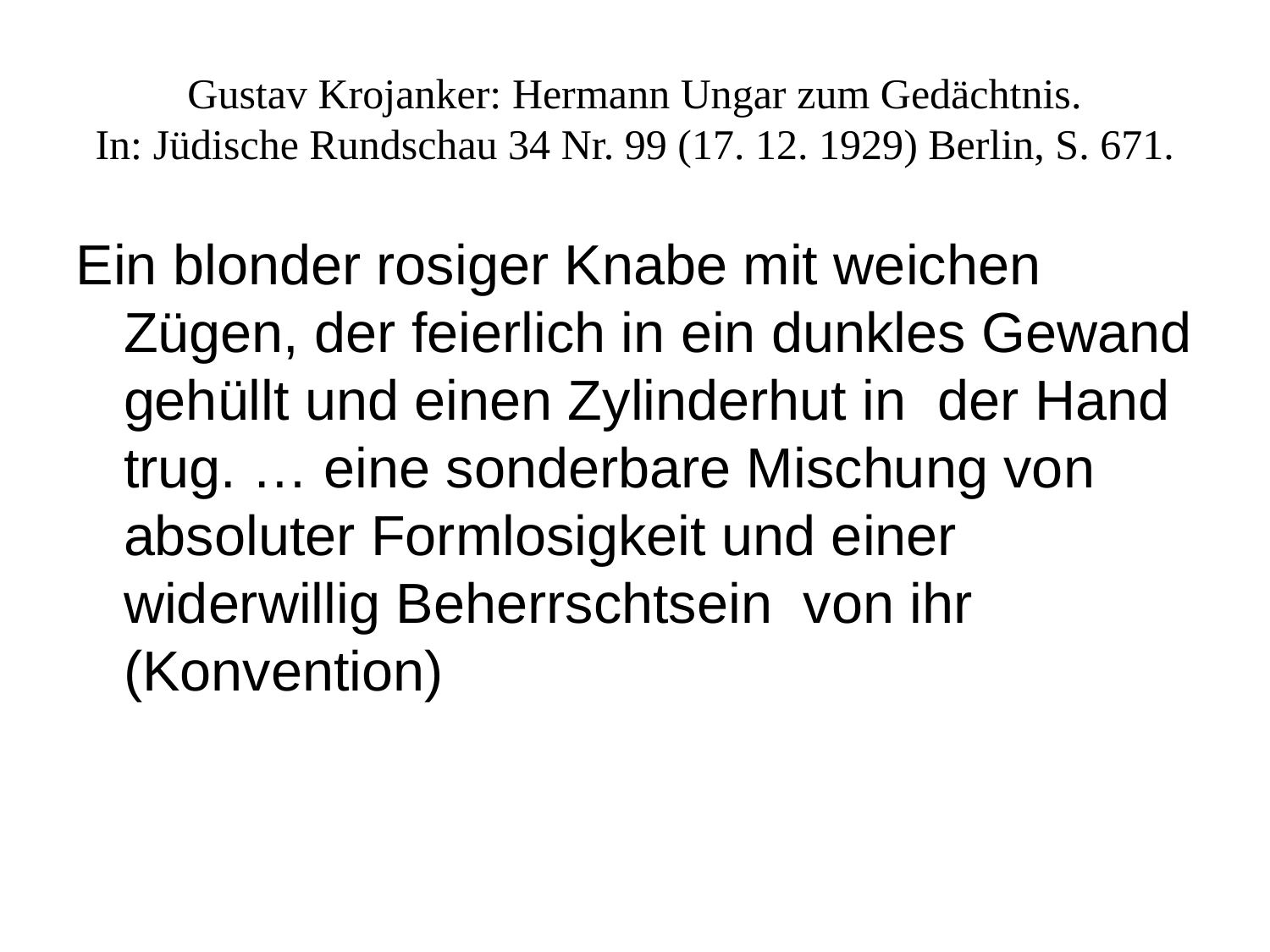

# Gustav Krojanker: Hermann Ungar zum Gedächtnis. In: Jüdische Rundschau 34 Nr. 99 (17. 12. 1929) Berlin, S. 671.
Ein blonder rosiger Knabe mit weichen Zügen, der feierlich in ein dunkles Gewand gehüllt und einen Zylinderhut in  der Hand trug. … eine sonderbare Mischung von absoluter Formlosigkeit und einer widerwillig Beherrschtsein  von ihr (Konvention)